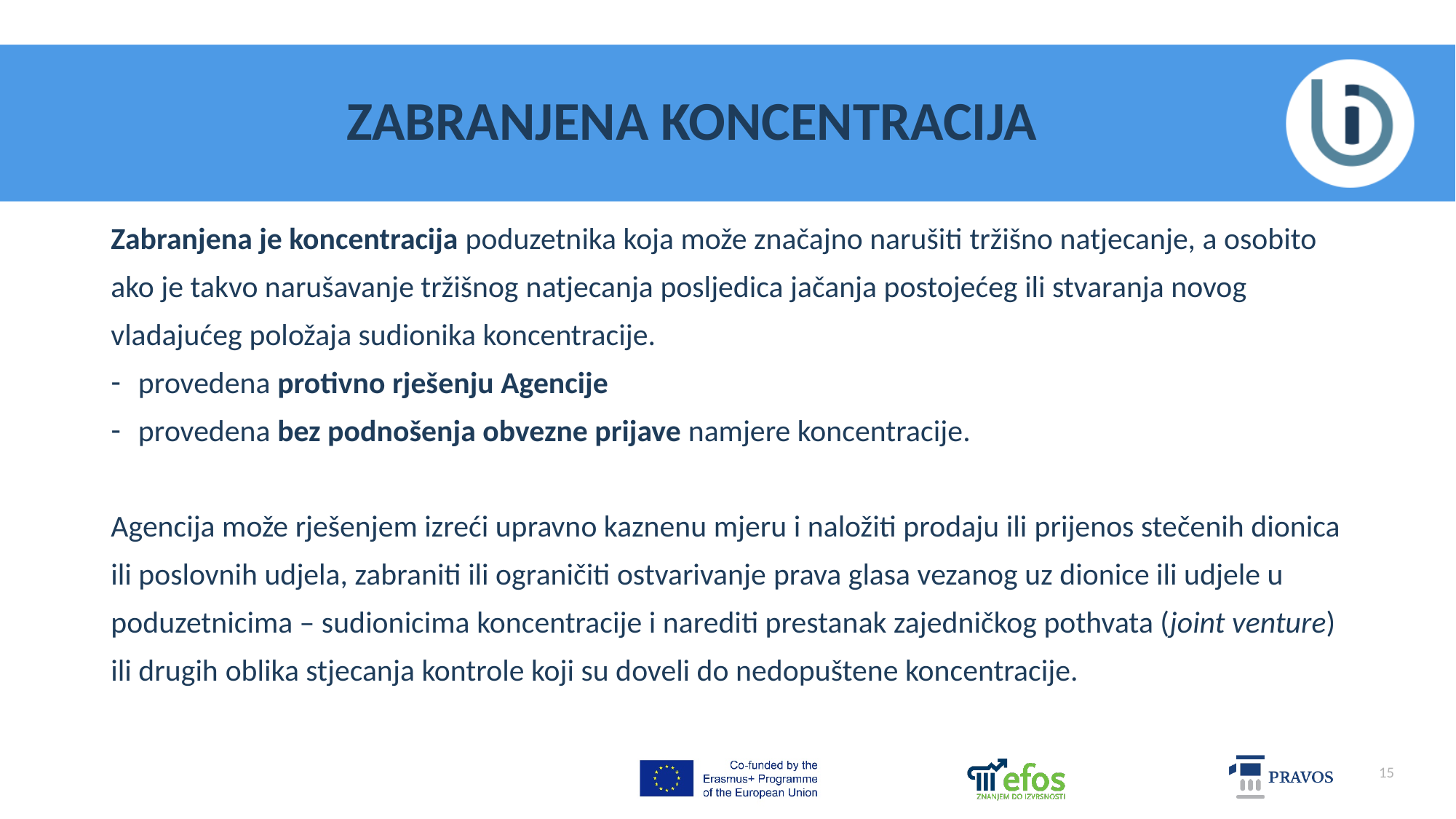

# ZABRANJENA KONCENTRACIJA
Zabranjena je koncentracija poduzetnika koja može značajno narušiti tržišno natjecanje, a osobito
ako je takvo narušavanje tržišnog natjecanja posljedica jačanja postojećeg ili stvaranja novog
vladajućeg položaja sudionika koncentracije.
provedena protivno rješenju Agencije
provedena bez podnošenja obvezne prijave namjere koncentracije.

Agencija može rješenjem izreći upravno kaznenu mjeru i naložiti prodaju ili prijenos stečenih dionica
ili poslovnih udjela, zabraniti ili ograničiti ostvarivanje prava glasa vezanog uz dionice ili udjele u
poduzetnicima – sudionicima koncentracije i narediti prestanak zajedničkog pothvata (joint venture)
ili drugih oblika stjecanja kontrole koji su doveli do nedopuštene koncentracije.

15